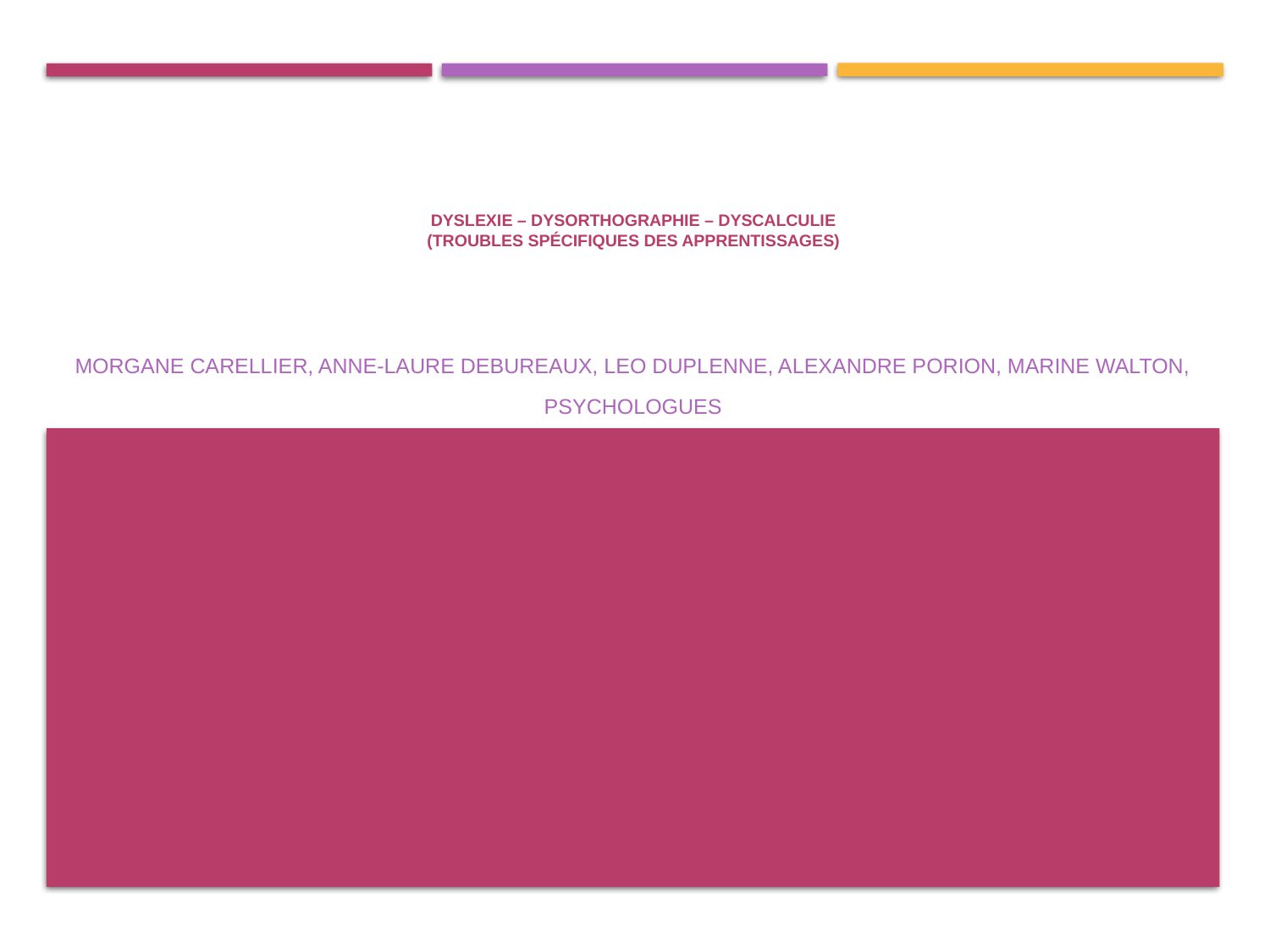

# dyslexie – dysorthographie – DYSCALCULIE (Troubles spécifiques des apprentissages)
Morgane CARELLIER, ANNE-LAURE DEBUREAUX, LEO DUPLENNE, ALEXANDRE PORION, marine Walton,
psychologues